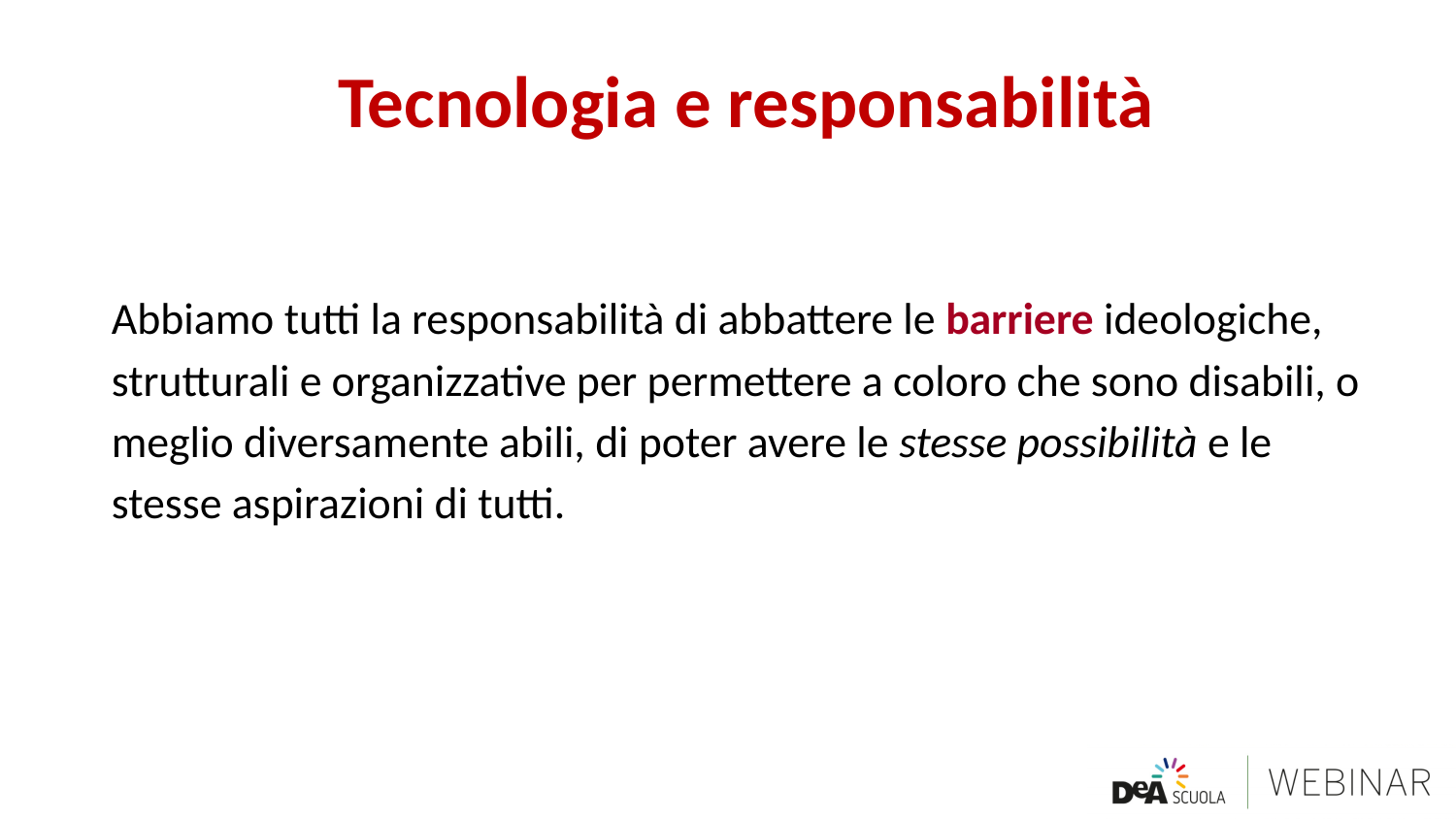

# Tecnologia e responsabilità
Abbiamo tutti la responsabilità di abbattere le barriere ideologiche, strutturali e organizzative per permettere a coloro che sono disabili, o meglio diversamente abili, di poter avere le stesse possibilità e le stesse aspirazioni di tutti.